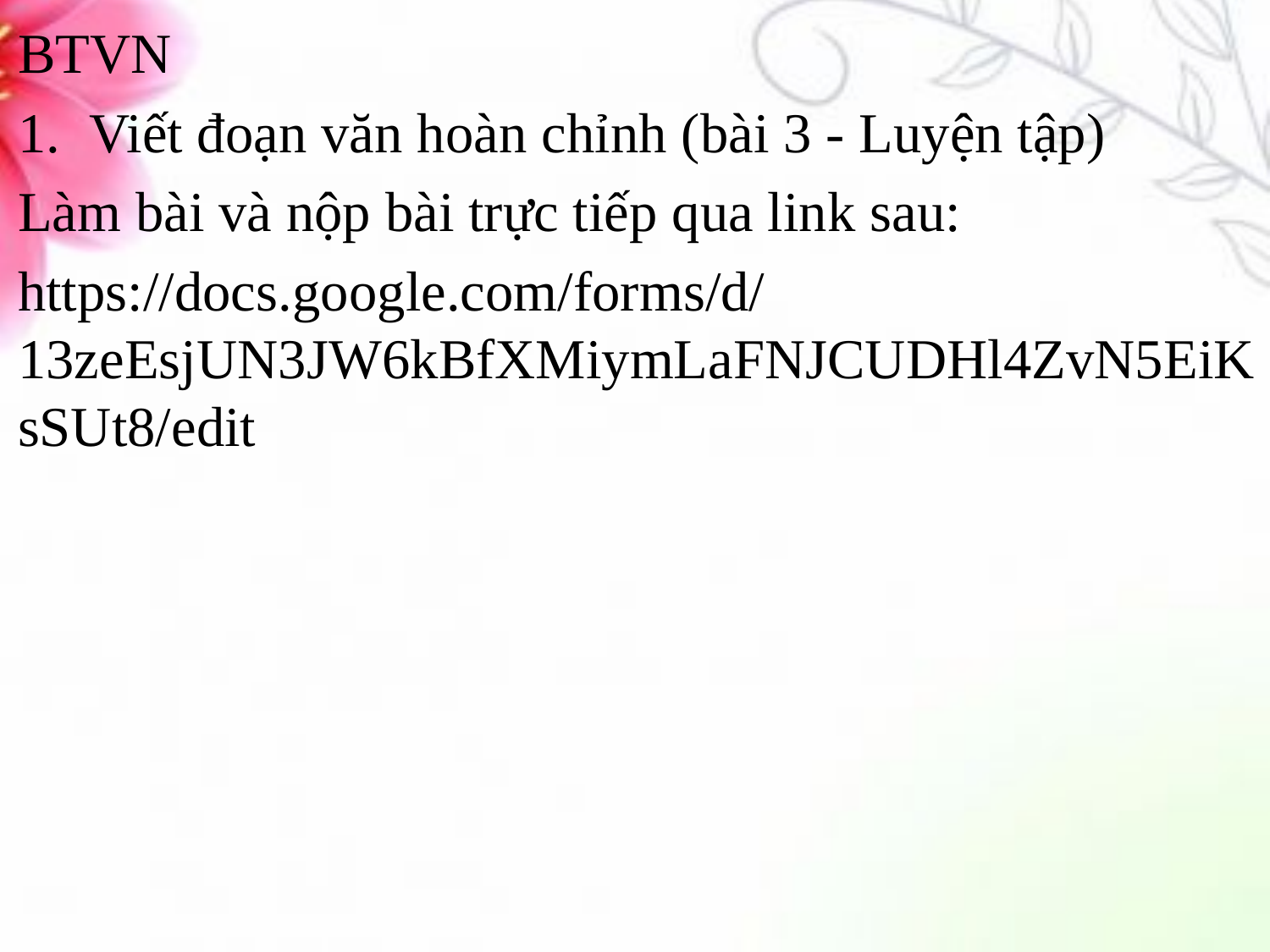

BTVN
Viết đoạn văn hoàn chỉnh (bài 3 - Luyện tập)
Làm bài và nộp bài trực tiếp qua link sau:
https://docs.google.com/forms/d/13zeEsjUN3JW6kBfXMiymLaFNJCUDHl4ZvN5EiKsSUt8/edit